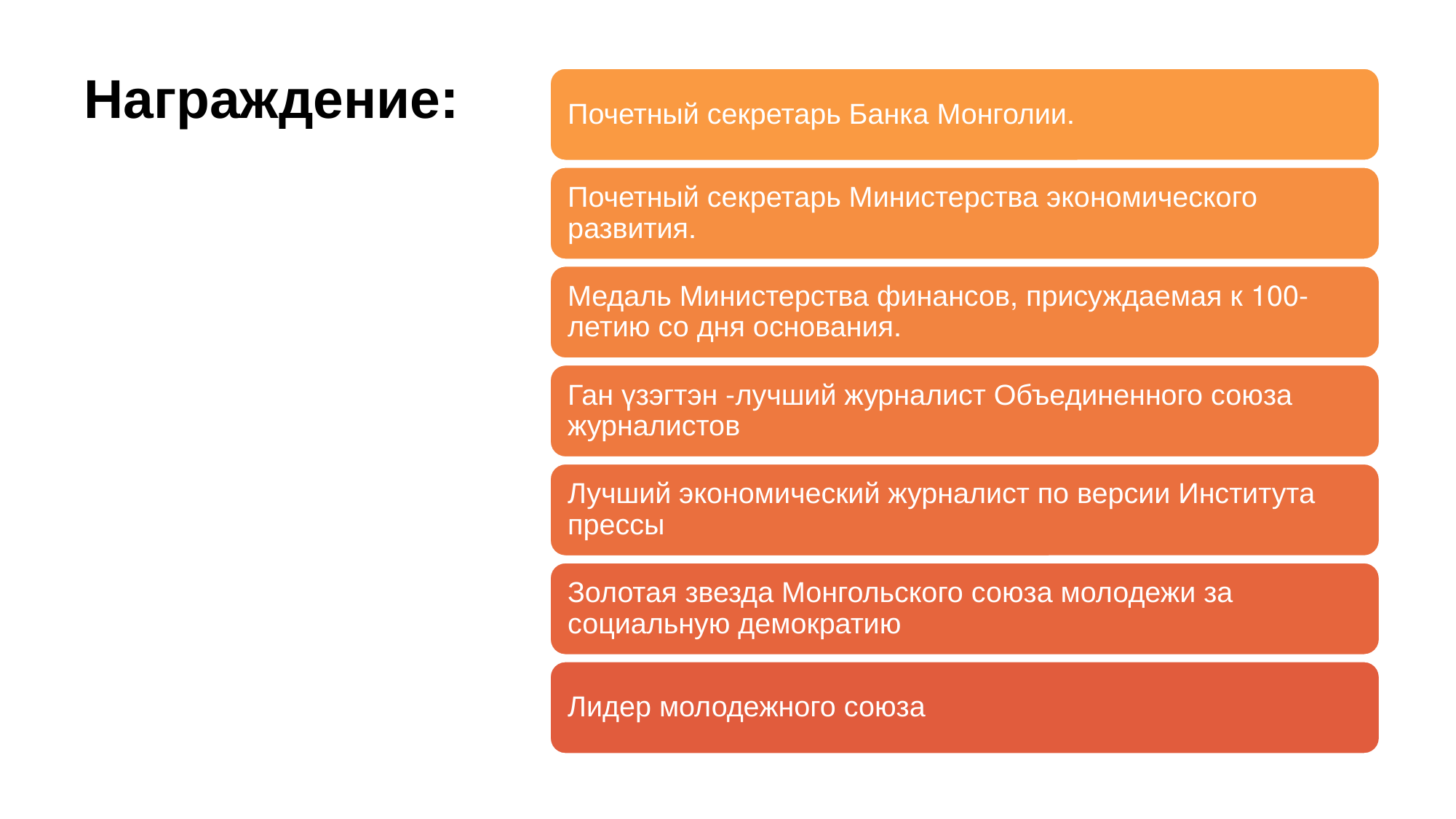

# Награждение:
Почетный секретарь Банка Монголии.
Почетный секретарь Министерства экономического развития.
Медаль Министерства финансов, присуждаемая к 100-летию со дня основания.
Ган үзэгтэн -лучший журналист Объединенного союза журналистов
Лучший экономический журналист по версии Института прессы
Золотая звезда Монгольского союза молодежи за социальную демократию
Лидер молодежного союза